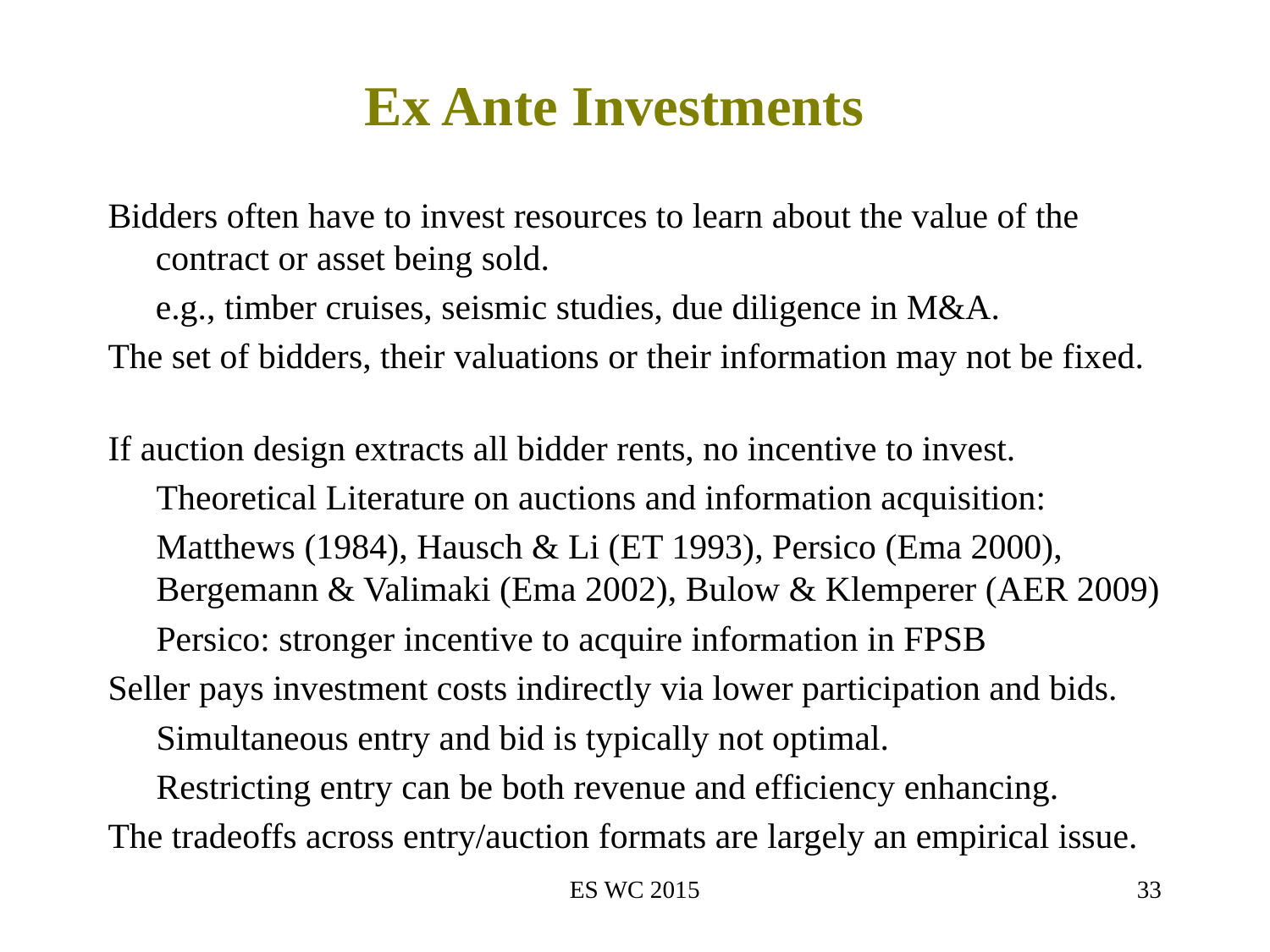

# Ex Ante Investments
Bidders often have to invest resources to learn about the value of the contract or asset being sold.
	e.g., timber cruises, seismic studies, due diligence in M&A.
The set of bidders, their valuations or their information may not be fixed.
If auction design extracts all bidder rents, no incentive to invest.
	Theoretical Literature on auctions and information acquisition:
	Matthews (1984), Hausch & Li (ET 1993), Persico (Ema 2000),   Bergemann & Valimaki (Ema 2002), Bulow & Klemperer (AER 2009)
	Persico: stronger incentive to acquire information in FPSB
Seller pays investment costs indirectly via lower participation and bids.
	Simultaneous entry and bid is typically not optimal.
	Restricting entry can be both revenue and efficiency enhancing.
The tradeoffs across entry/auction formats are largely an empirical issue.

ES WC 2015
33